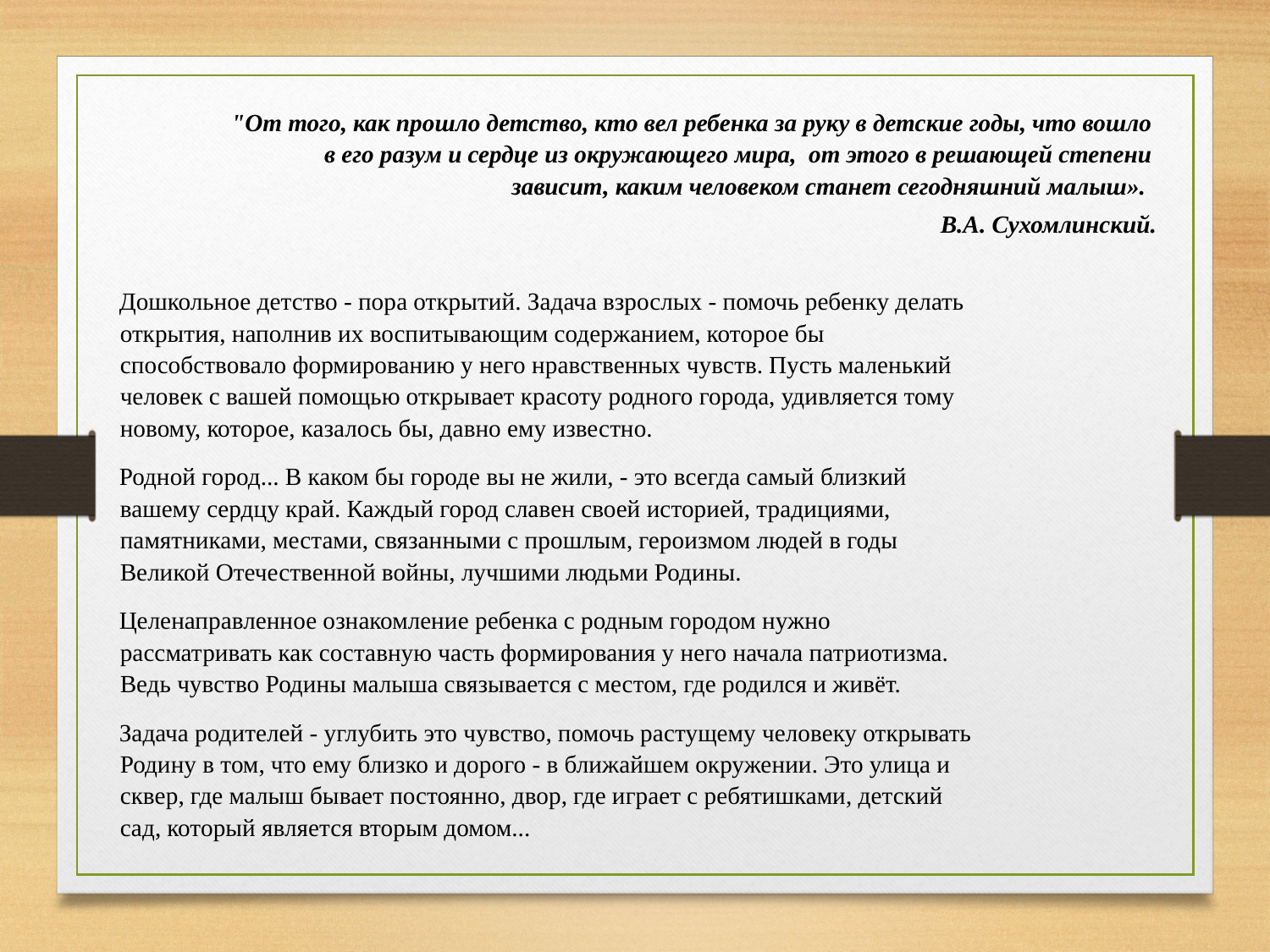

"От того, как прошло детство, кто вел ребенка за руку в детские годы, что вошло в его разум и сердце из окружающего мира,  от этого в решающей степени зависит, каким человеком станет сегодняшний малыш».
В.А. Сухомлинский.

Дошкольное детство - пора открытий. Задача взрослых - помочь ребенку делать открытия, наполнив их воспитывающим содержанием, которое бы способствовало формированию у него нравственных чувств. Пусть маленький человек с вашей помощью открывает красоту родного города, удивляется тому новому, которое, казалось бы, давно ему известно.
Родной город... В каком бы городе вы не жили, - это всегда самый близкий вашему сердцу край. Каждый город славен своей историей, традициями, памятниками, местами, связанными с прошлым, героизмом людей в годы Великой Отечественной войны, лучшими людьми Родины.
Целенаправленное ознакомление ребенка с родным городом нужно  рассматривать как составную часть формирования у него начала патриотизма. Ведь чувство Родины малыша связывается с местом, где родился и живёт.
Задача родителей - углубить это чувство, помочь растущему человеку открывать Родину в том, что ему близко и дорого - в ближайшем окружении. Это улица и сквер, где малыш бывает постоянно, двор, где играет с ребятишками, детский сад, который является вторым домом...